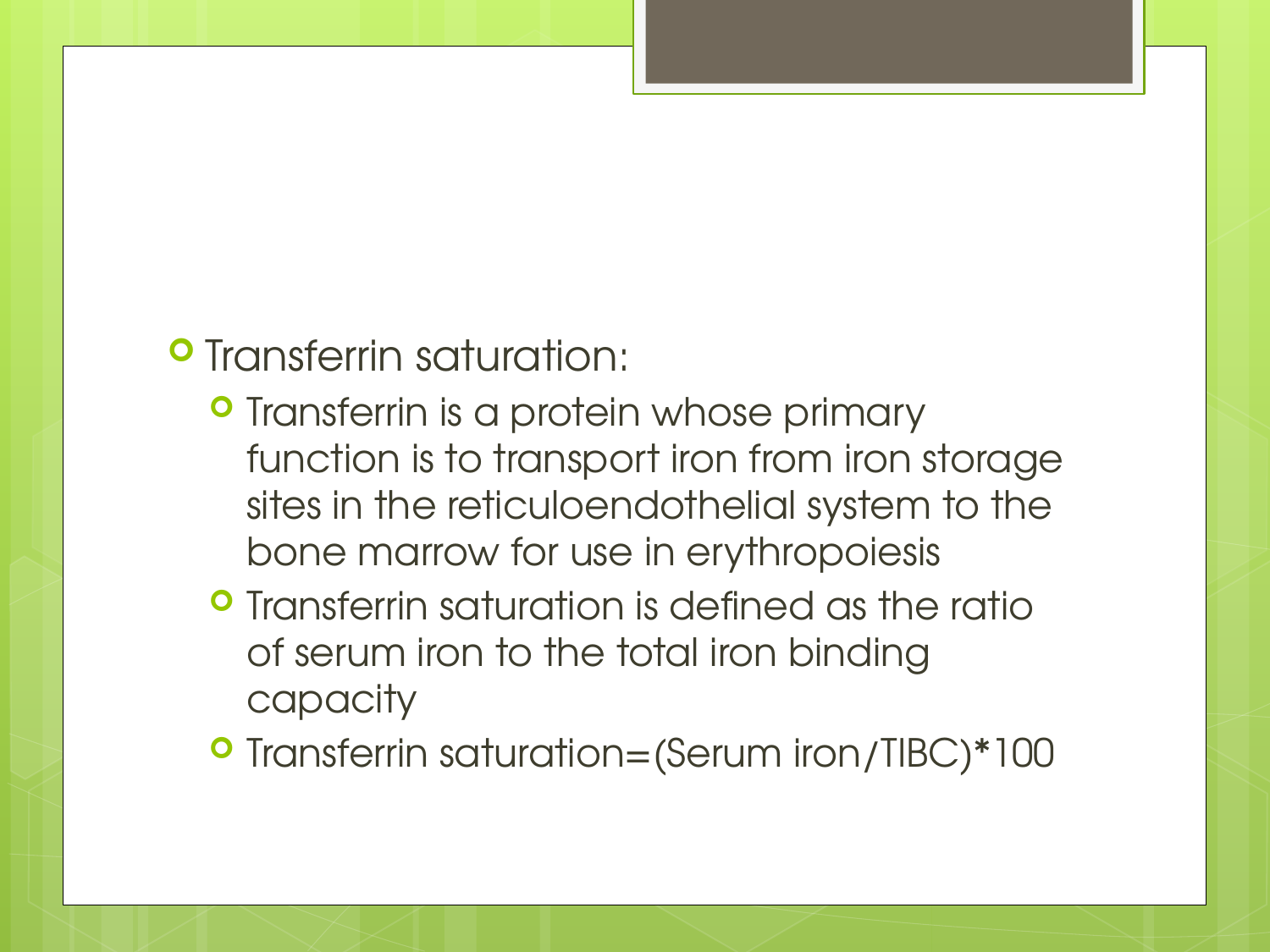

Transferrin saturation:
Transferrin is a protein whose primary function is to transport iron from iron storage sites in the reticuloendothelial system to the bone marrow for use in erythropoiesis
Transferrin saturation is defined as the ratio of serum iron to the total iron binding capacity
Transferrin saturation=(Serum iron/TIBC)*100